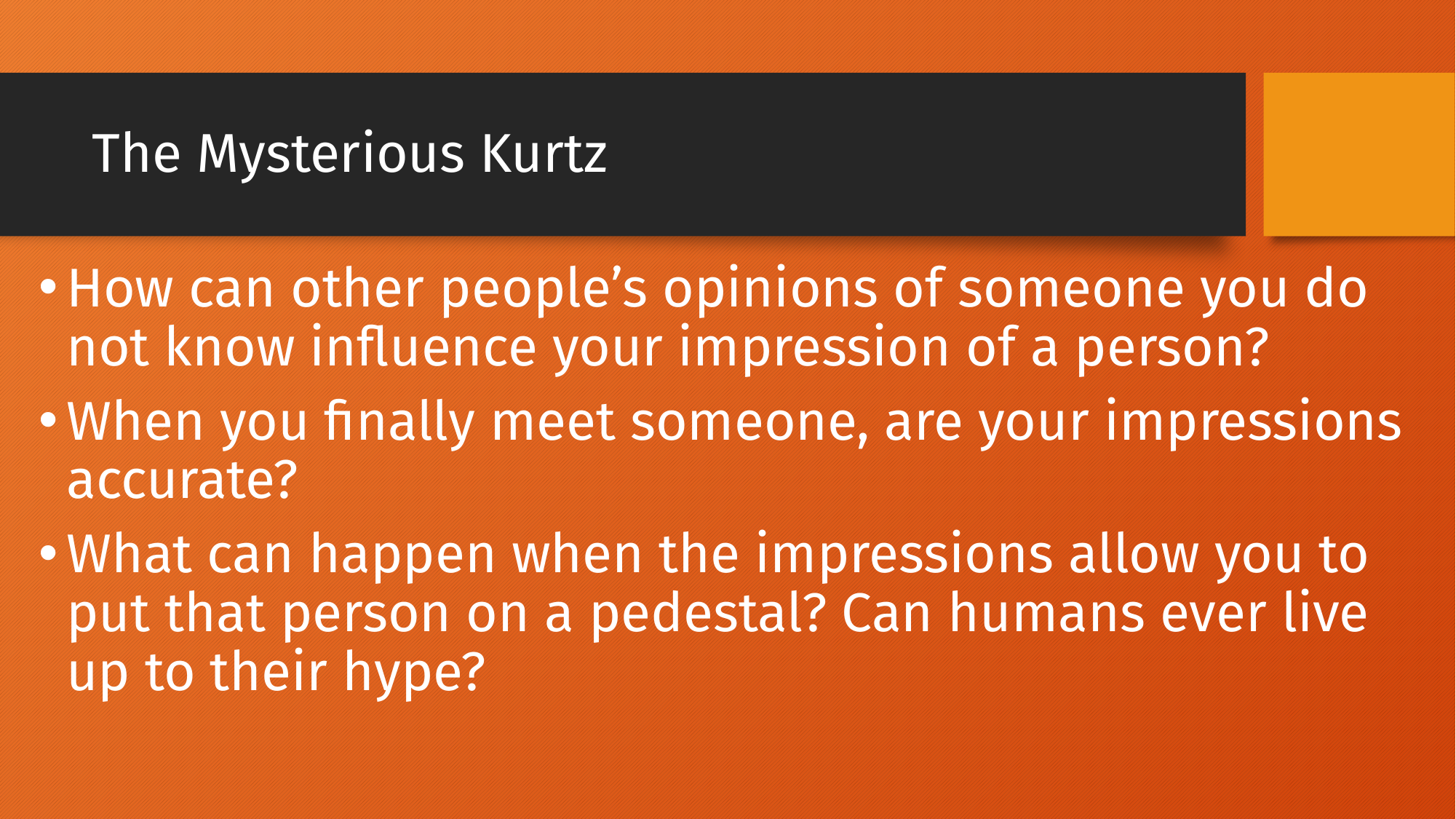

# The Mysterious Kurtz
How can other people’s opinions of someone you do not know influence your impression of a person?
When you finally meet someone, are your impressions accurate?
What can happen when the impressions allow you to put that person on a pedestal? Can humans ever live up to their hype?